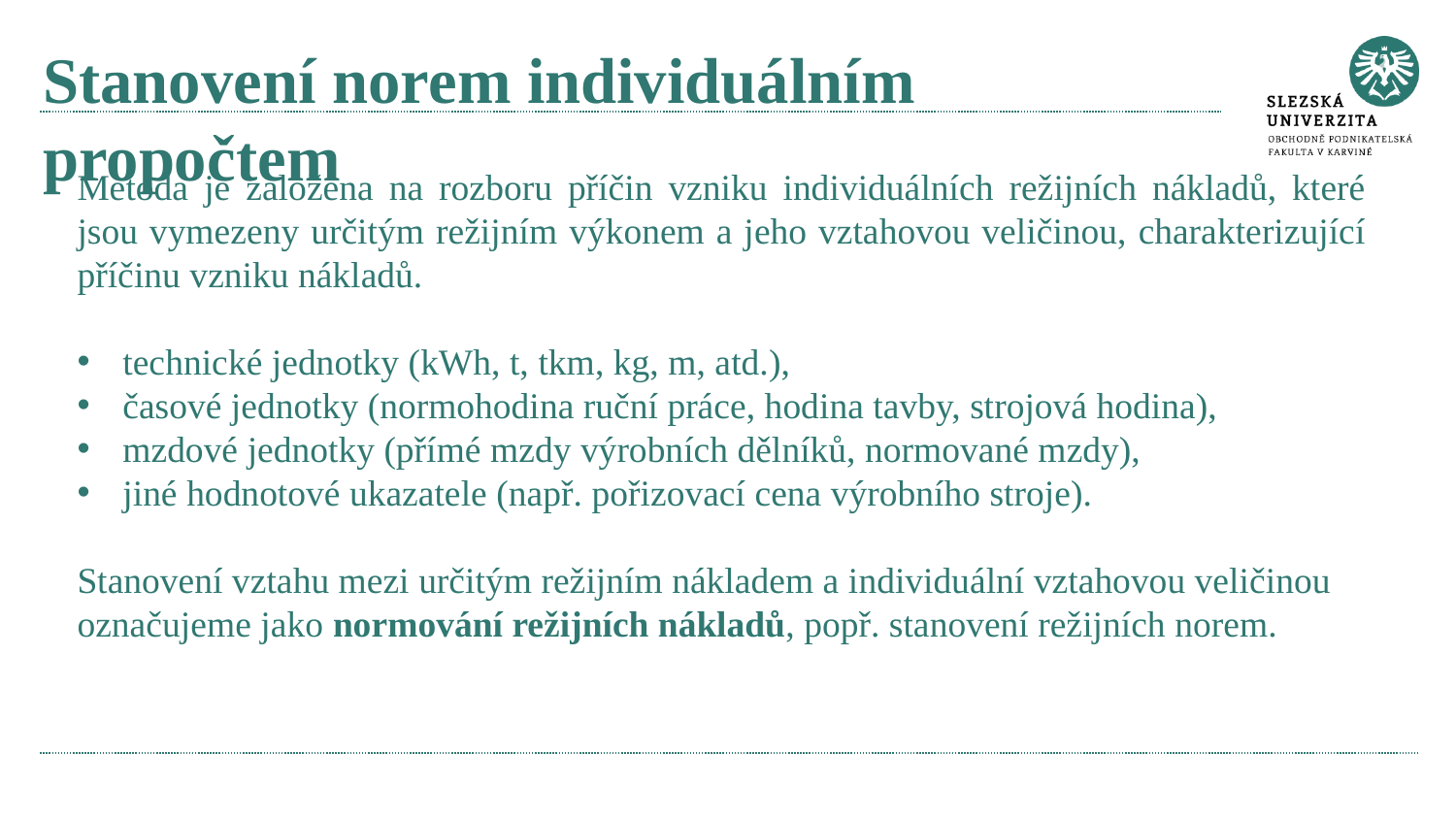

# Stanovení norem individuálním propočtem

Metoda je založena na rozboru příčin vzniku individuálních režijních nákladů, které jsou vymezeny určitým režijním výkonem a jeho vztahovou veličinou, charakterizující příčinu vzniku nákladů.

technické jednotky (kWh, t, tkm, kg, m, atd.),
časové jednotky (normohodina ruční práce, hodina tavby, strojová hodina),
mzdové jednotky (přímé mzdy výrobních dělníků, normované mzdy),
jiné hodnotové ukazatele (např. pořizovací cena výrobního stroje).

Stanovení vztahu mezi určitým režijním nákladem a individuální vztahovou veličinou označujeme jako normování režijních nákladů, popř. stanovení režijních norem.